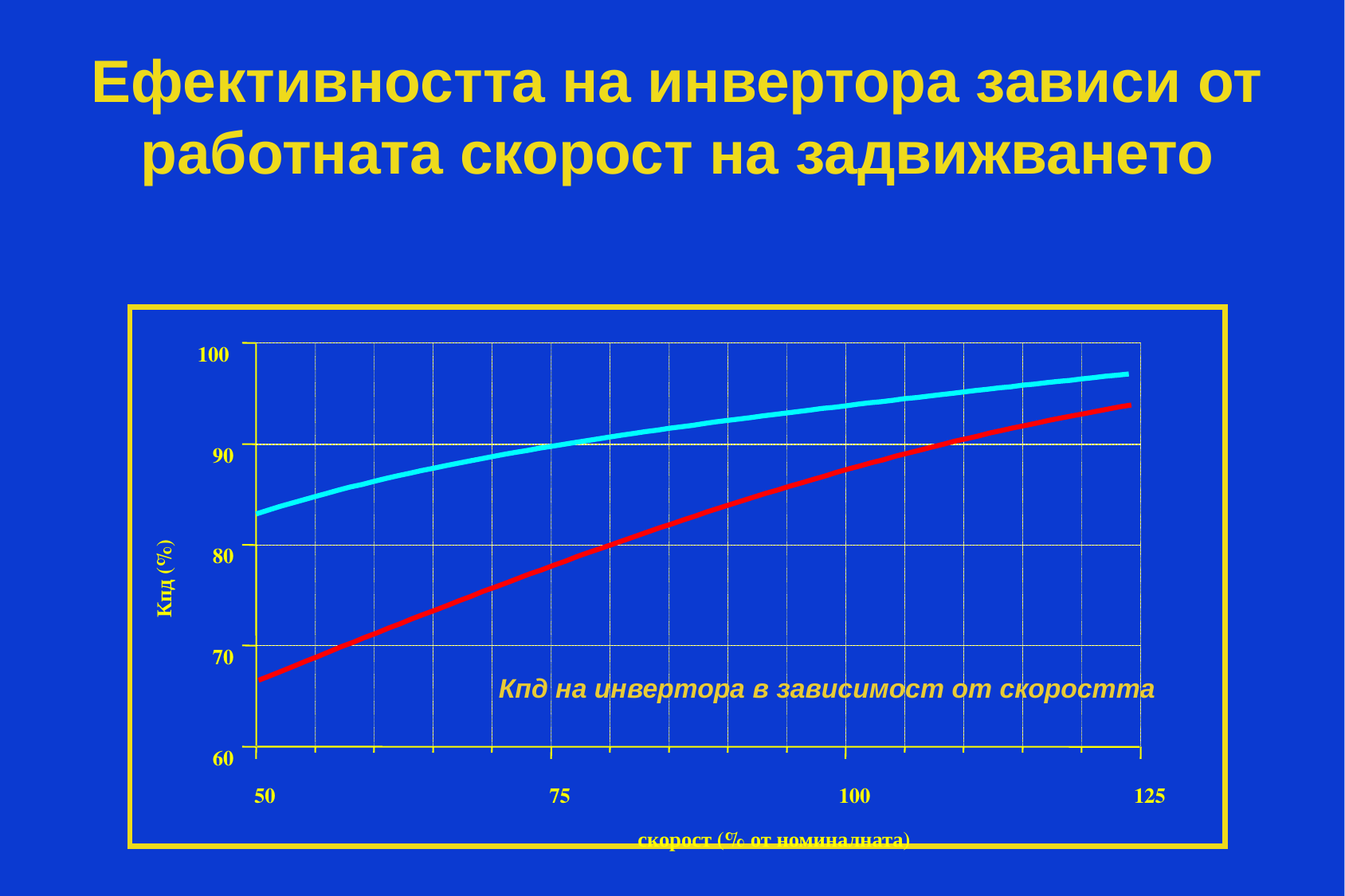

# Ефективността на инвертора зависи от работната скорост на задвижването

100

90

80

Кпд (%)
70

60

50
75
100
125
скорост (% от номиналната)

Кпд на инвертора в зависимост от скоростта